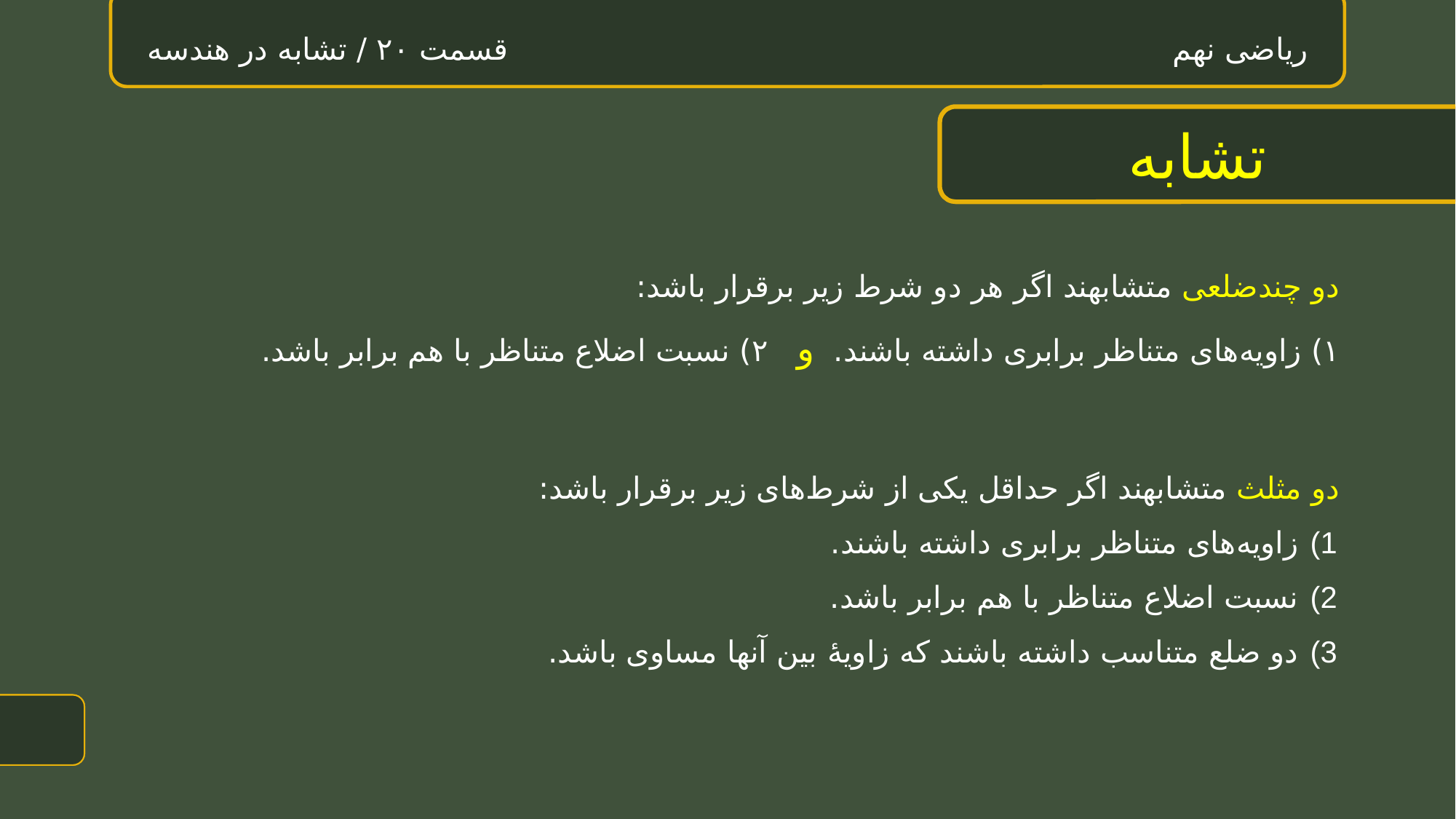

ریاضی نهم                                                                     قسمت ۲۰ / تشابه در هندسه
# تشابه
دو چندضلعی متشابهند اگر هر دو شرط زیر برقرار باشد:
۱) زاویه‌های متناظر برابری داشته باشند.  و   ۲) نسبت اضلاع متناظر با هم برابر باشد.
دو مثلث متشابهند اگر حداقل یکی از شرط‌های زیر برقرار باشد:
زاویه‌های متناظر برابری داشته باشند.
نسبت اضلاع متناظر با هم برابر باشد.
دو ضلع متناسب داشته باشند که زاویهٔ بین آنها مساوی باشد.
2